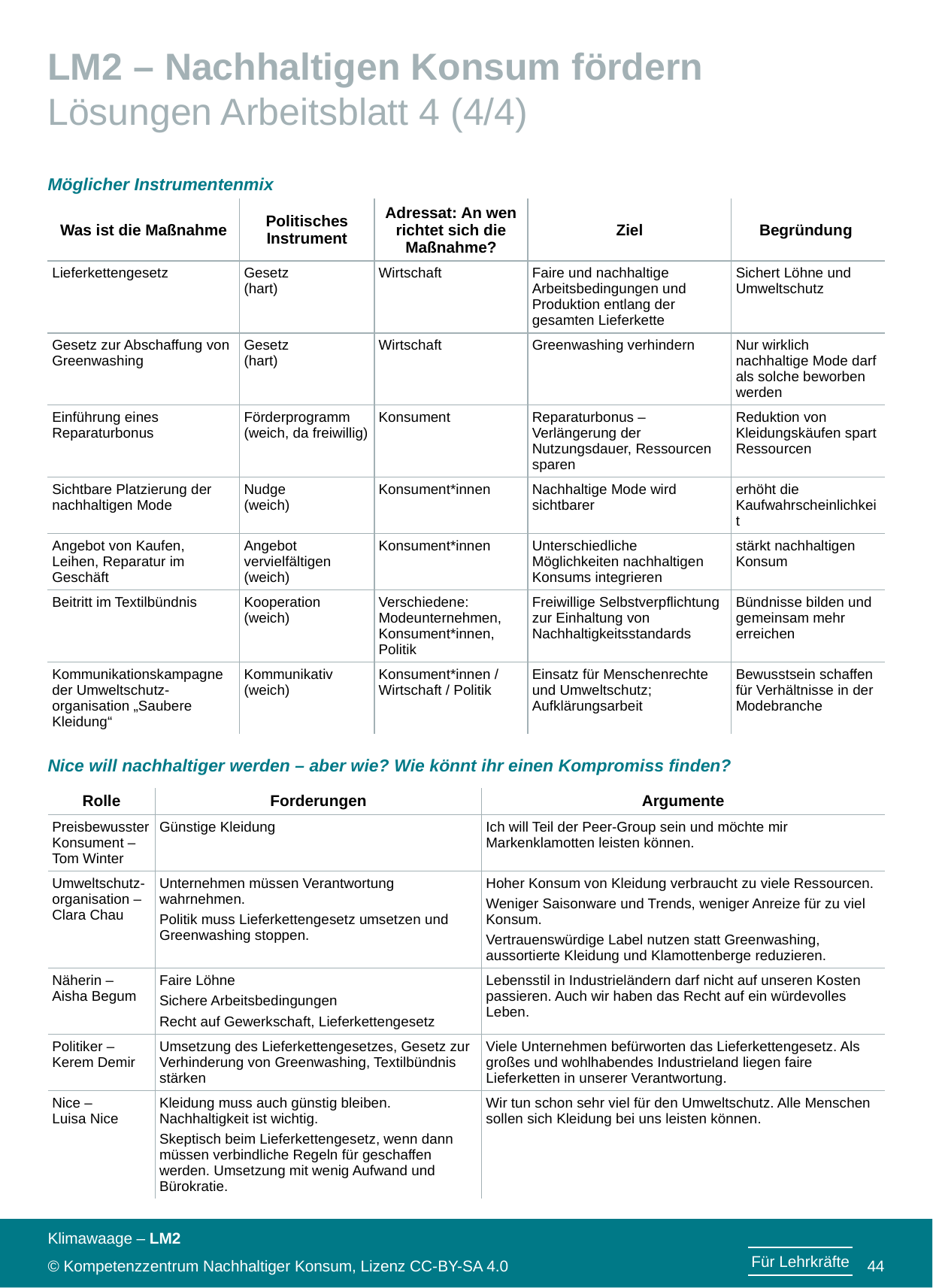

# LM2 – Nachhaltigen Konsum fördern Lösungen Arbeitsblatt 4 (4/4)
Möglicher Instrumentenmix

Nice will nachhaltiger werden – aber wie? Wie könnt ihr einen Kompromiss finden?

| Was ist die Maßnahme | Politisches Instrument | Adressat: An wen richtet sich die Maßnahme? | Ziel | Begründung |
| --- | --- | --- | --- | --- |
| Lieferkettengesetz | Gesetz (hart) | Wirtschaft | Faire und nachhaltige Arbeitsbedingungen und Produktion entlang der gesamten Lieferkette | Sichert Löhne und Umweltschutz |
| Gesetz zur Abschaffung von Greenwashing | Gesetz (hart) | Wirtschaft | Greenwashing verhindern | Nur wirklich nachhaltige Mode darf als solche beworben werden |
| Einführung eines Reparaturbonus | Förderprogramm (weich, da freiwillig) | Konsument | Reparaturbonus – Verlängerung der Nutzungsdauer, Ressourcen sparen | Reduktion von Kleidungskäufen spart Ressourcen |
| Sichtbare Platzierung der nachhaltigen Mode | Nudge (weich) | Konsument\*innen | Nachhaltige Mode wird sichtbarer | erhöht die Kaufwahrscheinlichkeit |
| Angebot von Kaufen, Leihen, Reparatur im Geschäft | Angebot vervielfältigen (weich) | Konsument\*innen | Unterschiedliche Möglichkeiten nachhaltigen Konsums integrieren | stärkt nachhaltigen Konsum |
| Beitritt im Textilbündnis | Kooperation (weich) | Verschiedene: Modeunternehmen, Konsument\*innen, Politik | Freiwillige Selbstverpflichtung zur Einhaltung von Nachhaltigkeitsstandards | Bündnisse bilden und gemeinsam mehr erreichen |
| Kommunikationskampagne der Umweltschutz-organisation „Saubere Kleidung“ | Kommunikativ (weich) | Konsument\*innen / Wirtschaft / Politik | Einsatz für Menschenrechte und Umweltschutz; Aufklärungsarbeit | Bewusstsein schaffen für Verhältnisse in der Modebranche |
| Rolle | Forderungen | Argumente |
| --- | --- | --- |
| Preisbewusster Konsument – Tom Winter | Günstige Kleidung | Ich will Teil der Peer-Group sein und möchte mir Markenklamotten leisten können. |
| Umweltschutz-organisation – Clara Chau | Unternehmen müssen Verantwortung wahrnehmen. Politik muss Lieferkettengesetz umsetzen und Greenwashing stoppen. | Hoher Konsum von Kleidung verbraucht zu viele Ressourcen. Weniger Saisonware und Trends, weniger Anreize für zu viel Konsum. Vertrauenswürdige Label nutzen statt Greenwashing, aussortierte Kleidung und Klamottenberge reduzieren. |
| Näherin – Aisha Begum | Faire Löhne Sichere Arbeitsbedingungen Recht auf Gewerkschaft, Lieferkettengesetz | Lebensstil in Industrieländern darf nicht auf unseren Kosten passieren. Auch wir haben das Recht auf ein würdevolles Leben. |
| Politiker – Kerem Demir | Umsetzung des Lieferkettengesetzes, Gesetz zur Verhinderung von Greenwashing, Textilbündnis stärken | Viele Unternehmen befürworten das Lieferkettengesetz. Als großes und wohlhabendes Industrieland liegen faire Lieferketten in unserer Verantwortung. |
| Nice – Luisa Nice | Kleidung muss auch günstig bleiben. Nachhaltigkeit ist wichtig. Skeptisch beim Lieferkettengesetz, wenn dann müssen verbindliche Regeln für geschaffen werden. Umsetzung mit wenig Aufwand und Bürokratie. | Wir tun schon sehr viel für den Umweltschutz. Alle Menschen sollen sich Kleidung bei uns leisten können. |
Klimawaage – LM2
© Kompetenzzentrum Nachhaltiger Konsum, Lizenz CC-BY-SA 4.0
44
Für Lehrkräfte